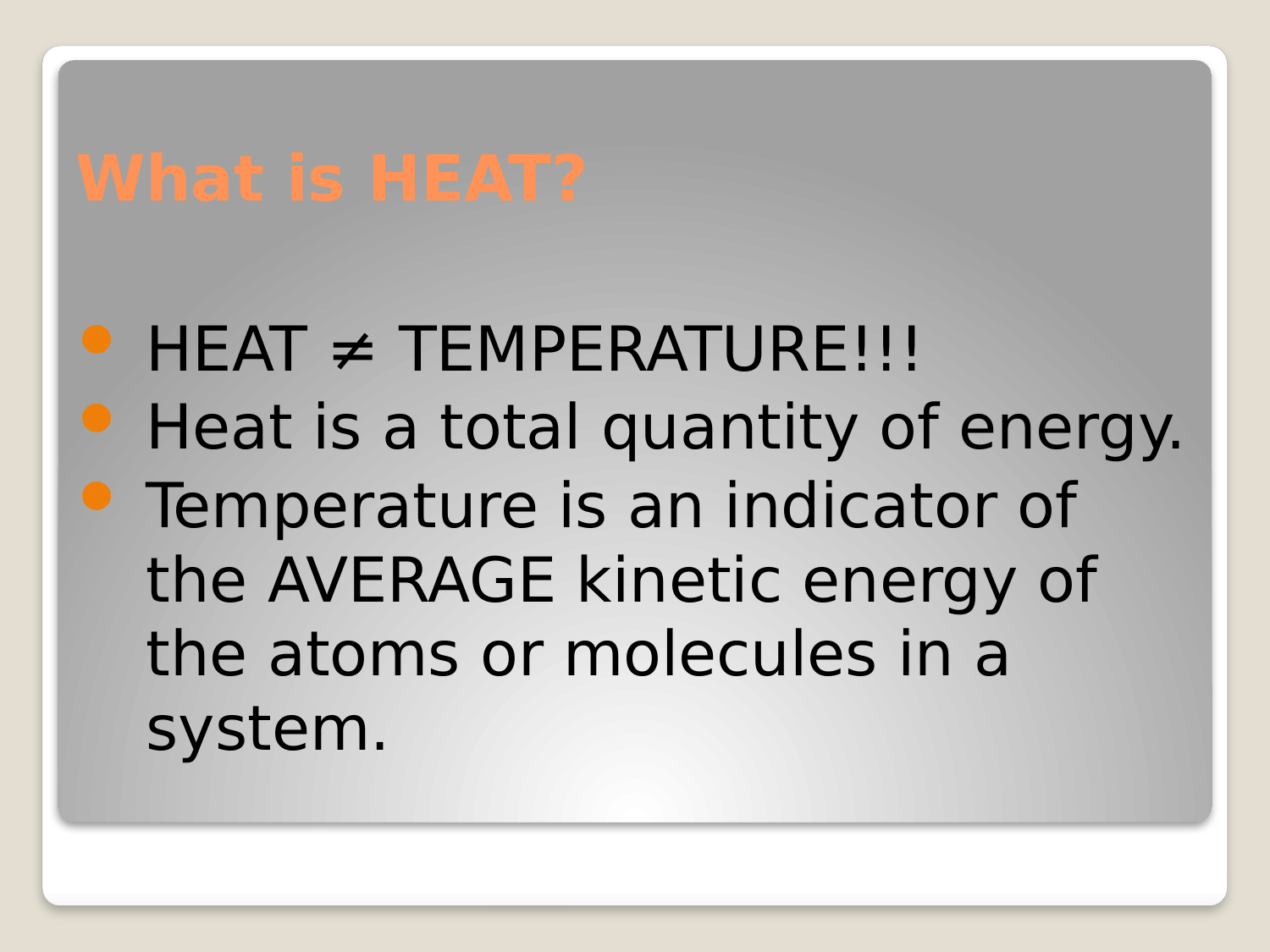

# What is HEAT?
HEAT ≠ TEMPERATURE!!!
Heat is a total quantity of energy.
Temperature is an indicator of the AVERAGE kinetic energy of the atoms or molecules in a system.